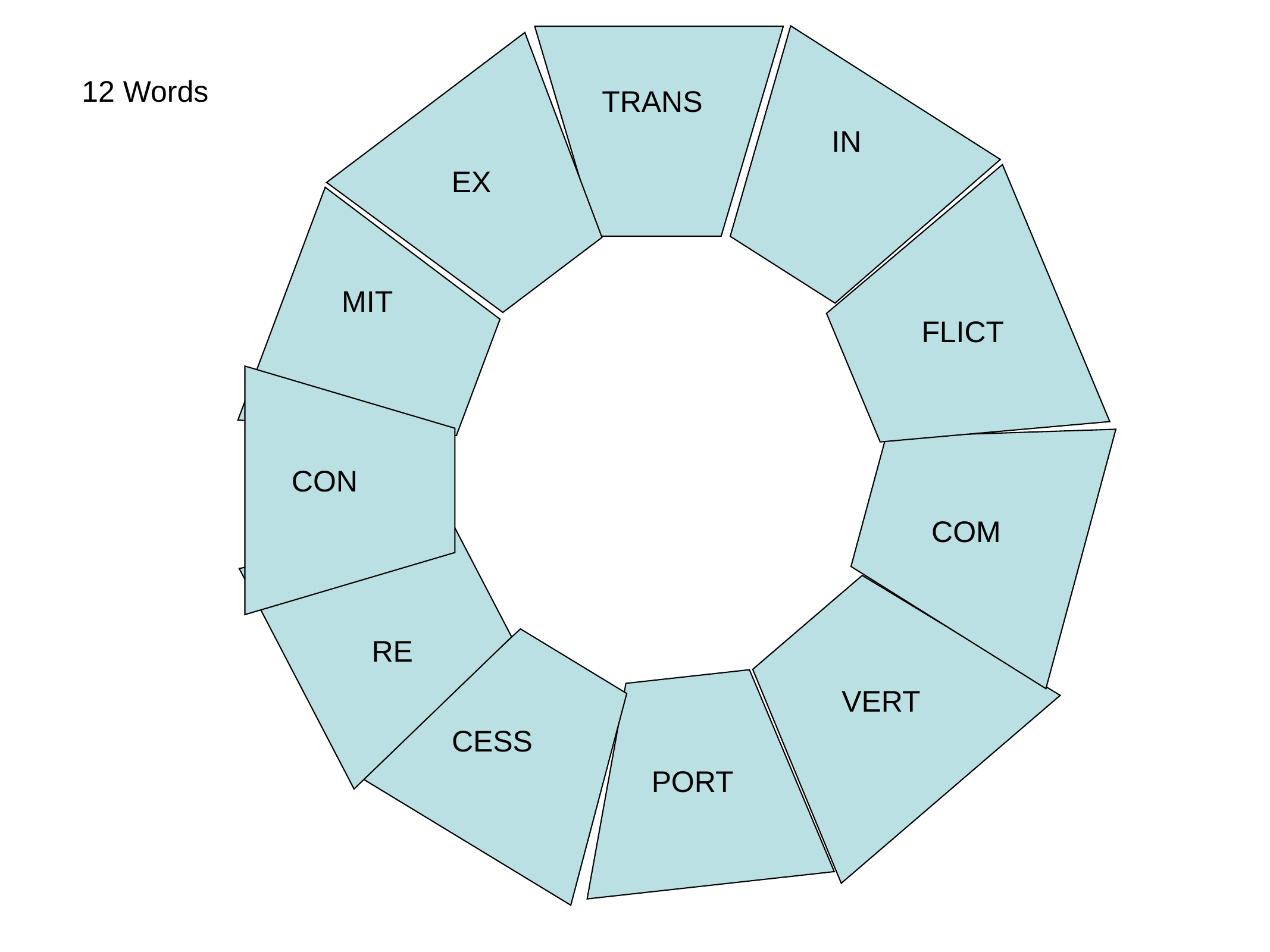

12 Words
TRANS

IN
EX

MIT
FLICT

CON
COM

RE

VERT
CESS
PORT